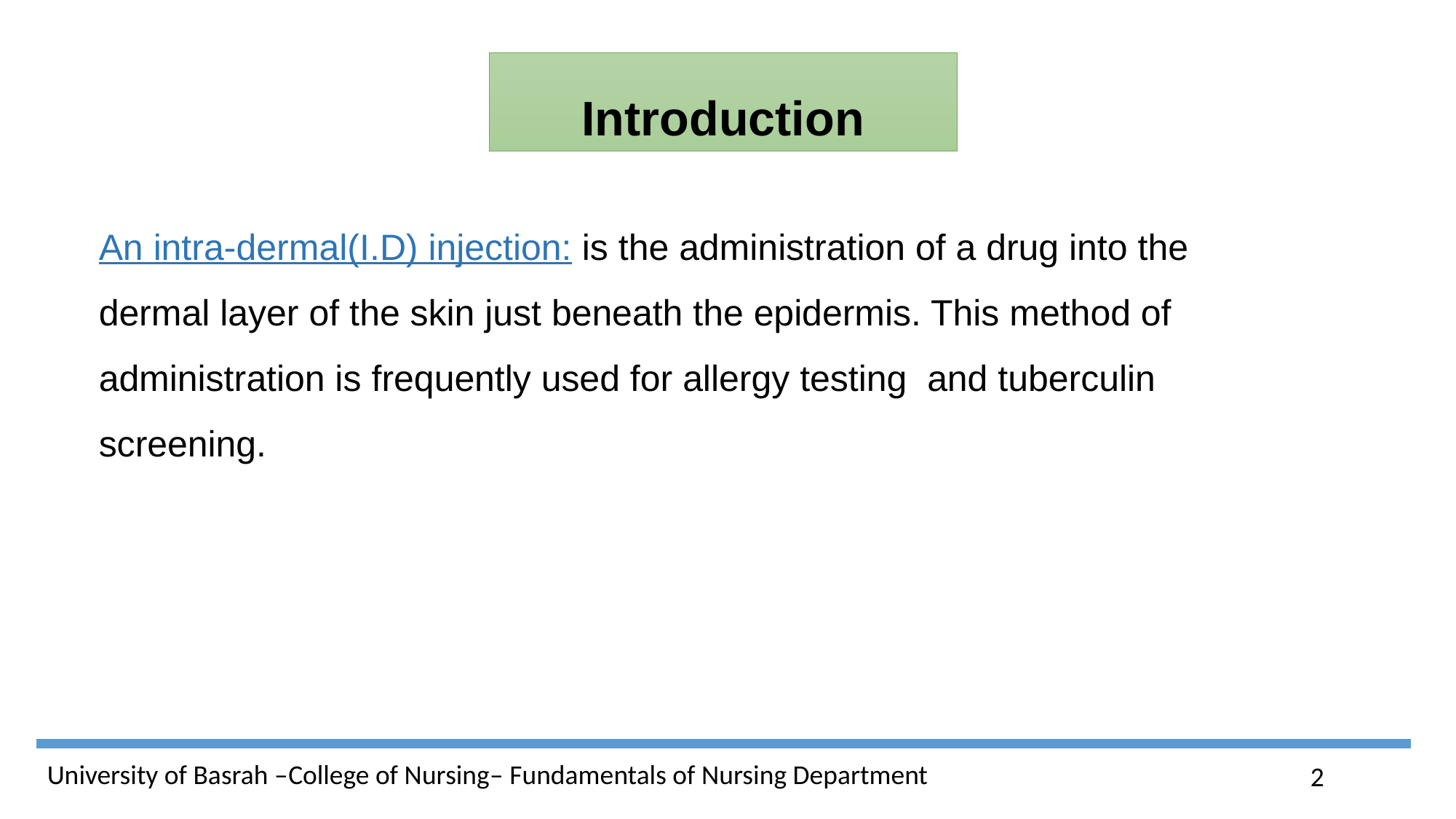

Introduction

An intra-dermal(I.D) injection: is the administration of a drug into the dermal layer of the skin just beneath the epidermis. This method of administration is frequently used for allergy testing  and tuberculin screening.
2
University of Basrah –College of Nursing– Fundamentals of Nursing Department